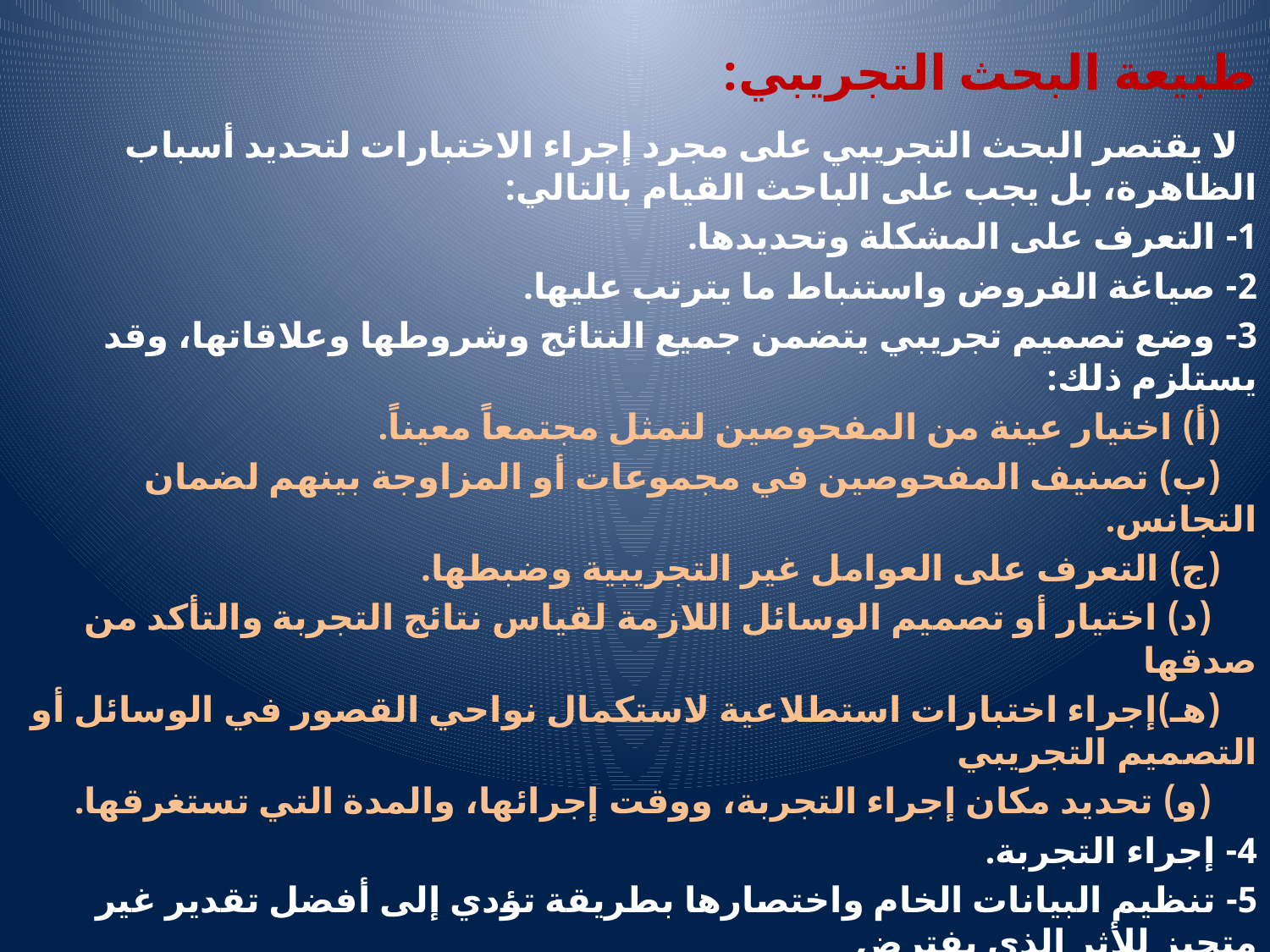

# طبيعة البحث التجريبي:
  لا يقتصر البحث التجريبي على مجرد إجراء الاختبارات لتحديد أسباب الظاهرة، بل يجب على الباحث القيام بالتالي:
1- التعرف على المشكلة وتحديدها.
2- صياغة الفروض واستنباط ما يترتب عليها.
3- وضع تصميم تجريبي يتضمن جميع النتائج وشروطها وعلاقاتها، وقد يستلزم ذلك:
    (أ) اختيار عينة من المفحوصين لتمثل مجتمعاً معيناً.
    (ب) تصنيف المفحوصين في مجموعات أو المزاوجة بينهم لضمان التجانس.
    (ج) التعرف على العوامل غير التجريبية وضبطها.
     (د) اختيار أو تصميم الوسائل اللازمة لقياس نتائج التجربة والتأكد من صدقها
    (هـ)إجراء اختبارات استطلاعية لاستكمال نواحي القصور في الوسائل أو التصميم التجريبي
     (و) تحديد مكان إجراء التجربة، ووقت إجرائها، والمدة التي تستغرقها.
4- إجراء التجربة.
5- تنظيم البيانات الخام واختصارها بطريقة تؤدي إلى أفضل تقدير غير متحيز للأثر الذي يفترض
    وجوده.
6- تطبيق اختبار دلالة مناسب لتحديد مدى الثقة في نتائج الدراسة.